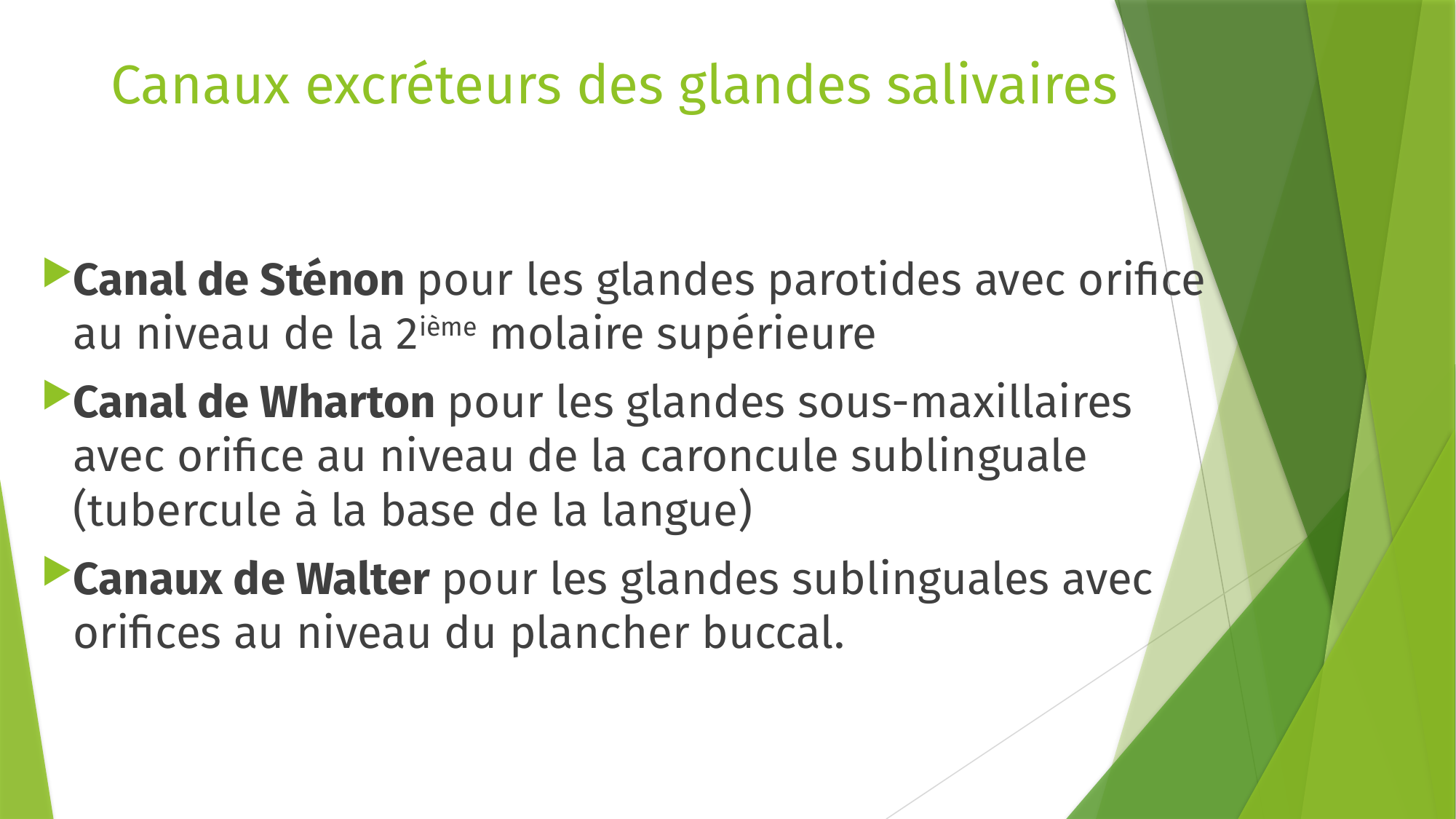

# Canaux excréteurs des glandes salivaires
Canal de Sténon pour les glandes parotides avec orifice au niveau de la 2ième molaire supérieure
Canal de Wharton pour les glandes sous-maxillaires avec orifice au niveau de la caroncule sublinguale (tubercule à la base de la langue)
Canaux de Walter pour les glandes sublinguales avec orifices au niveau du plancher buccal.